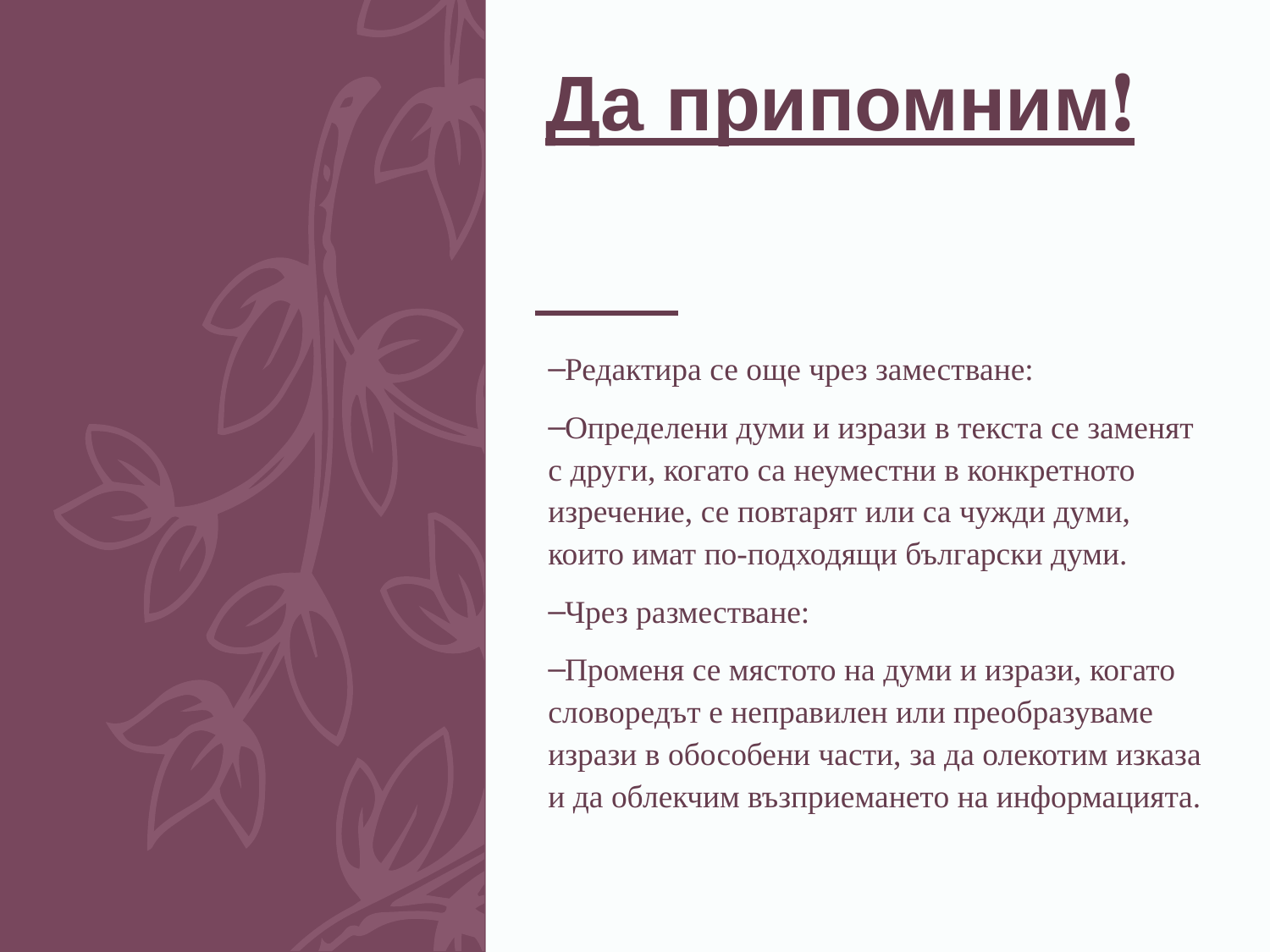

# Да припомним!
Редактира се още чрез заместване:
Определени думи и изрази в текста се заменят с други, когато са неуместни в конкретното изречение, се повтарят или са чужди думи, които имат по-подходящи български думи.
Чрез разместване:
Променя се мястото на думи и изрази, когато словоредът е неправилен или преобразуваме изрази в обособени части, за да олекотим изказа и да облекчим възприемането на информацията.